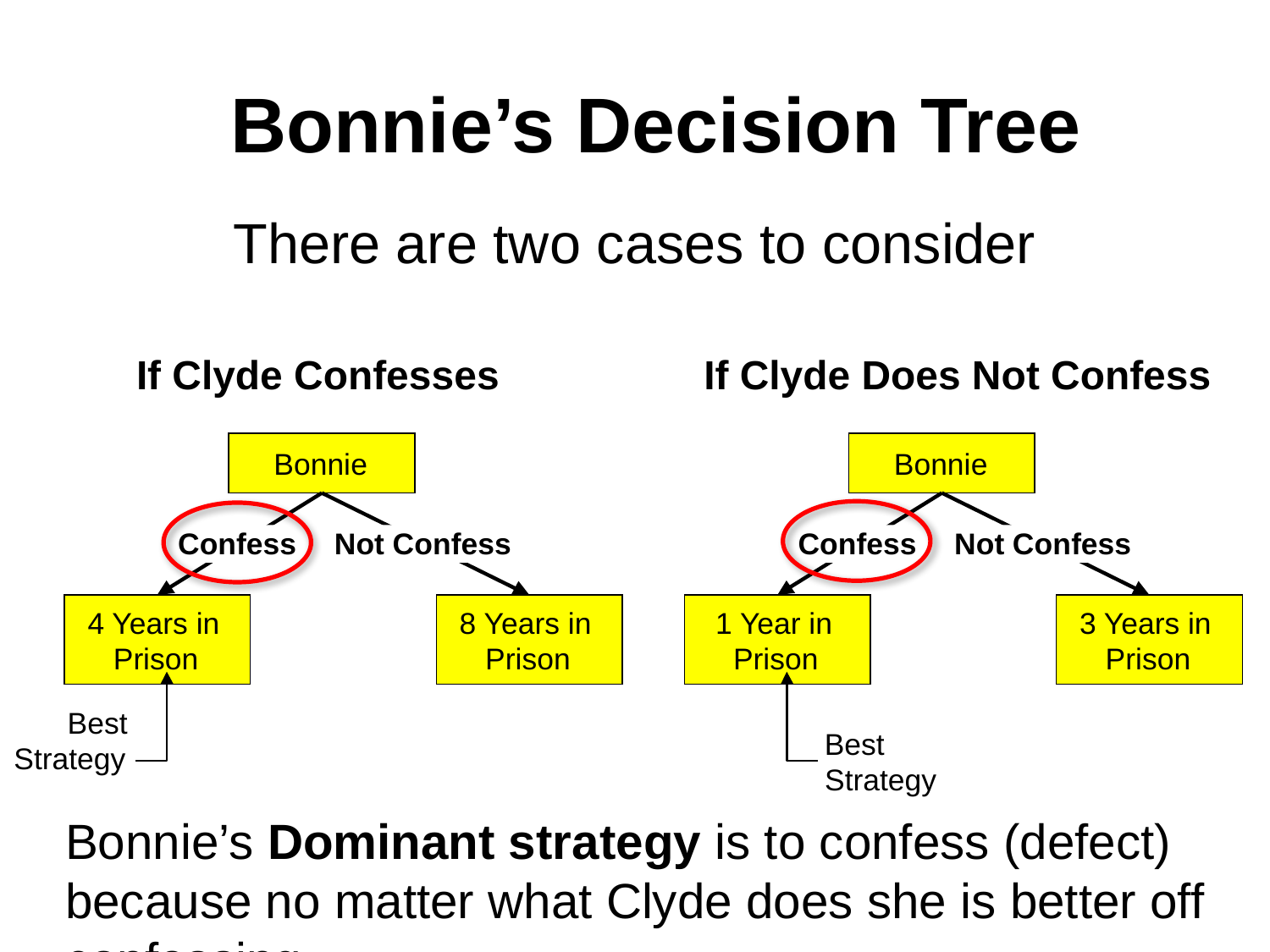

# Bonnie’s Decision Tree
There are two cases to consider

If Clyde Confesses

Bonnie

Confess
Not Confess

4 Years in
8 Years in
Prison
Prison

Best
 Strategy
If Clyde Does Not Confess

Bonnie

Confess
Not Confess

1 Year in
3 Years in
Prison
Prison

Best
Strategy

Bonnie’s Dominant strategy is to confess (defect) because no matter what Clyde does she is better off confessing